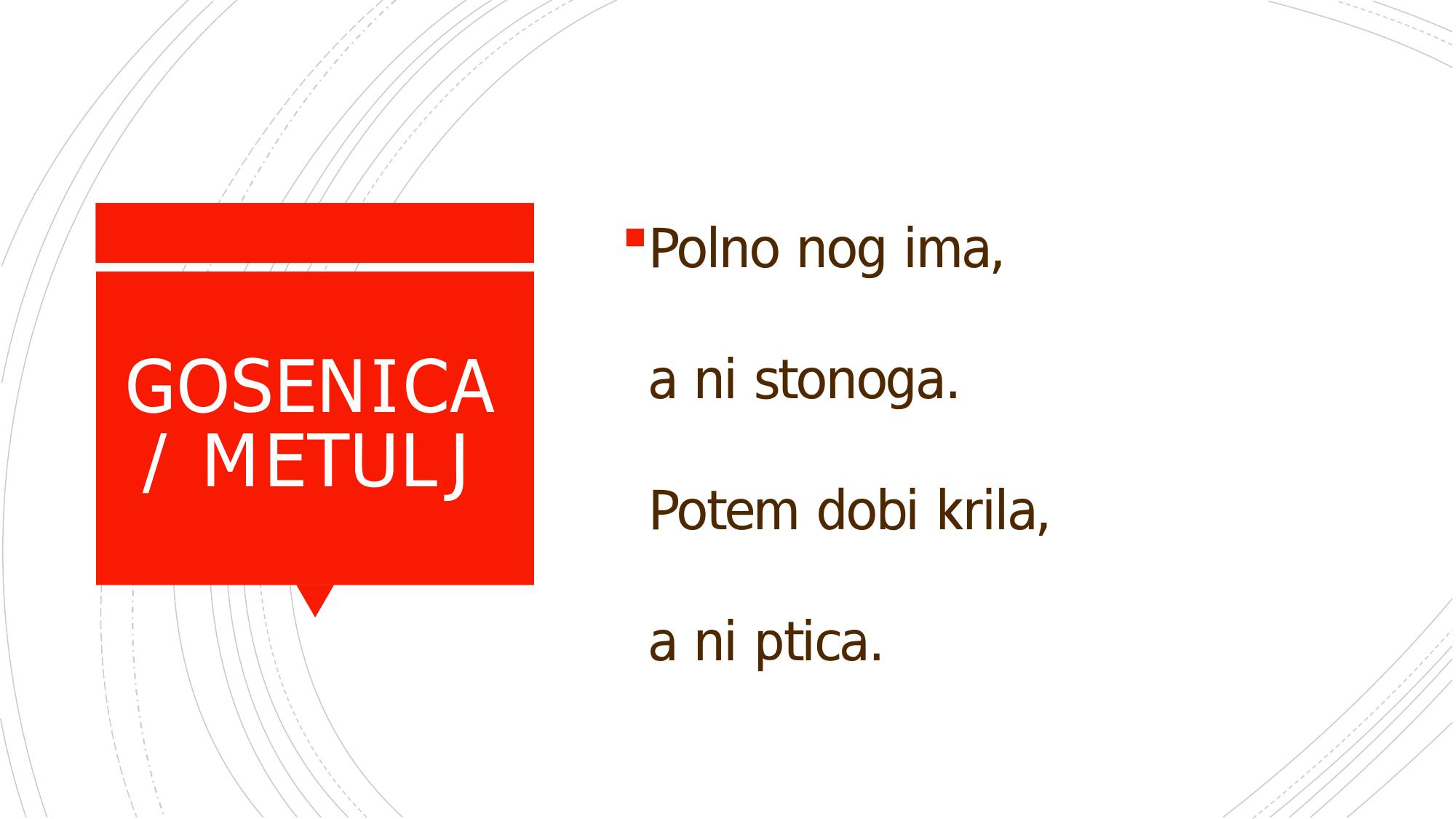

Polno nog ima,
a ni stonoga.
Potem dobi krila,
a ni ptica.
# GOSENICA / METULJ